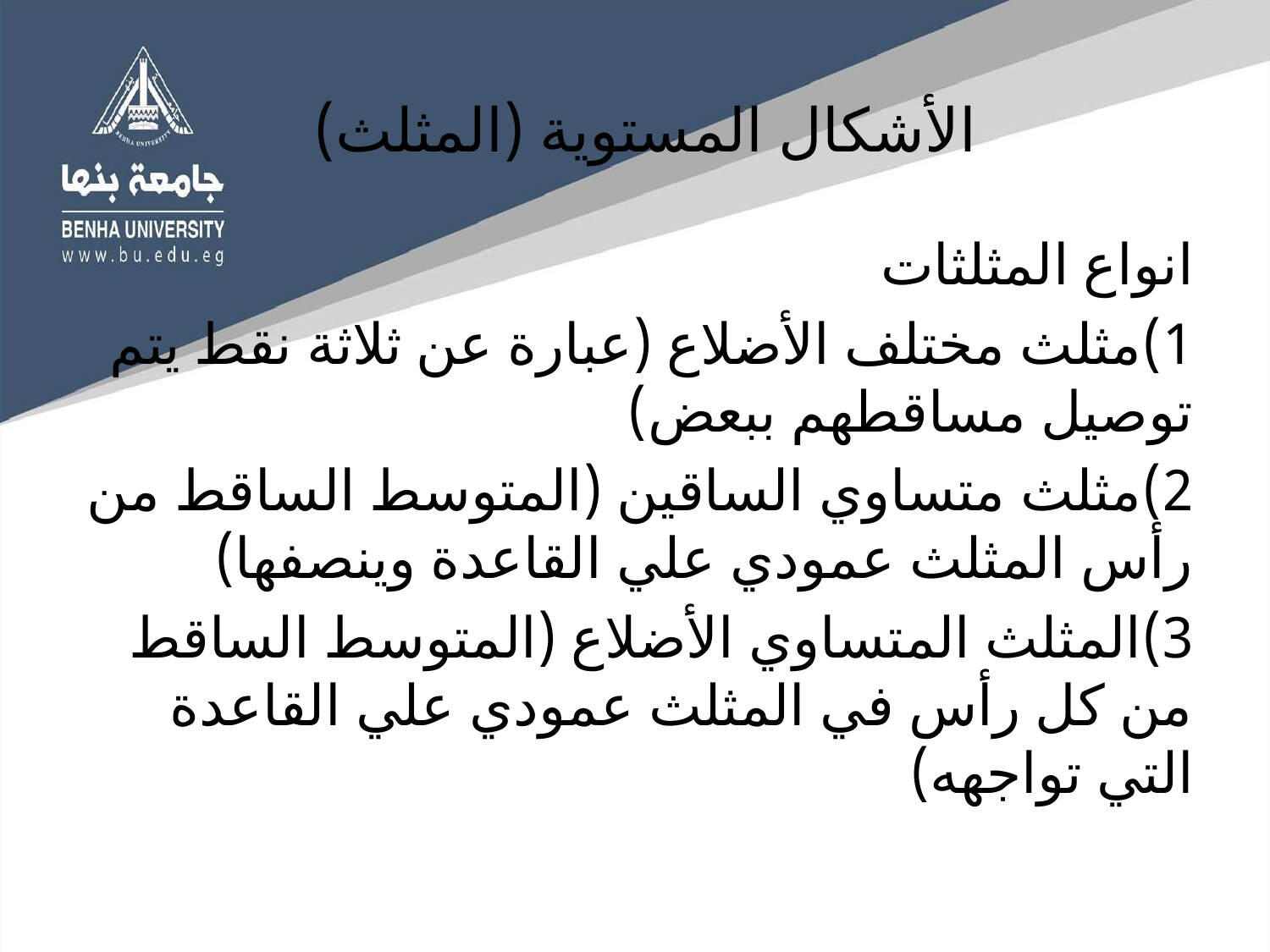

# الأشكال المستوية (المثلث)
انواع المثلثات
1)مثلث مختلف الأضلاع (عبارة عن ثلاثة نقط يتم توصيل مساقطهم ببعض)
2)مثلث متساوي الساقين (المتوسط الساقط من رأس المثلث عمودي علي القاعدة وينصفها)
3)المثلث المتساوي الأضلاع (المتوسط الساقط من كل رأس في المثلث عمودي علي القاعدة التي تواجهه)